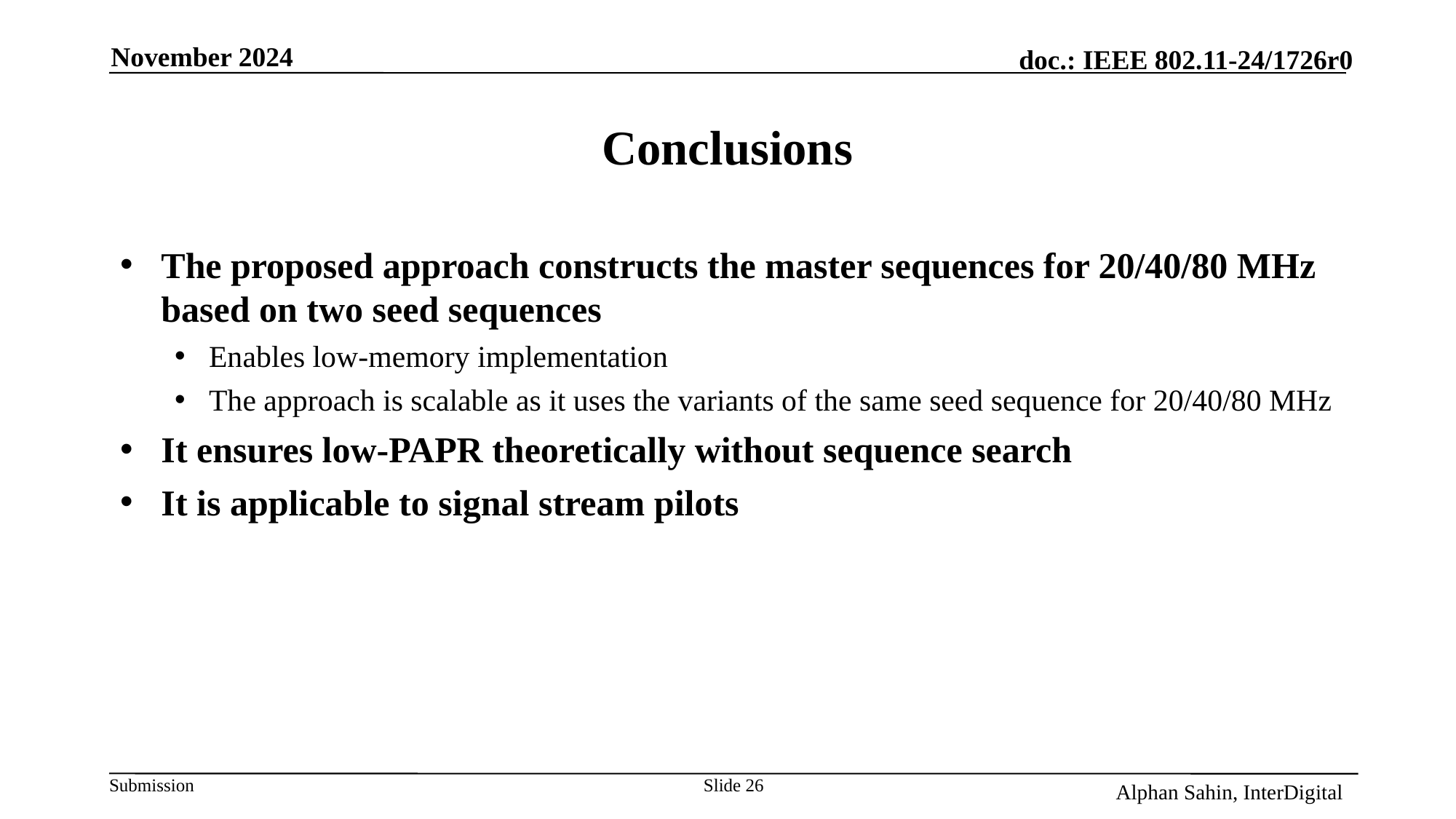

November 2024
# Conclusions
The proposed approach constructs the master sequences for 20/40/80 MHz based on two seed sequences
Enables low-memory implementation
The approach is scalable as it uses the variants of the same seed sequence for 20/40/80 MHz
It ensures low-PAPR theoretically without sequence search
It is applicable to signal stream pilots
Slide 26